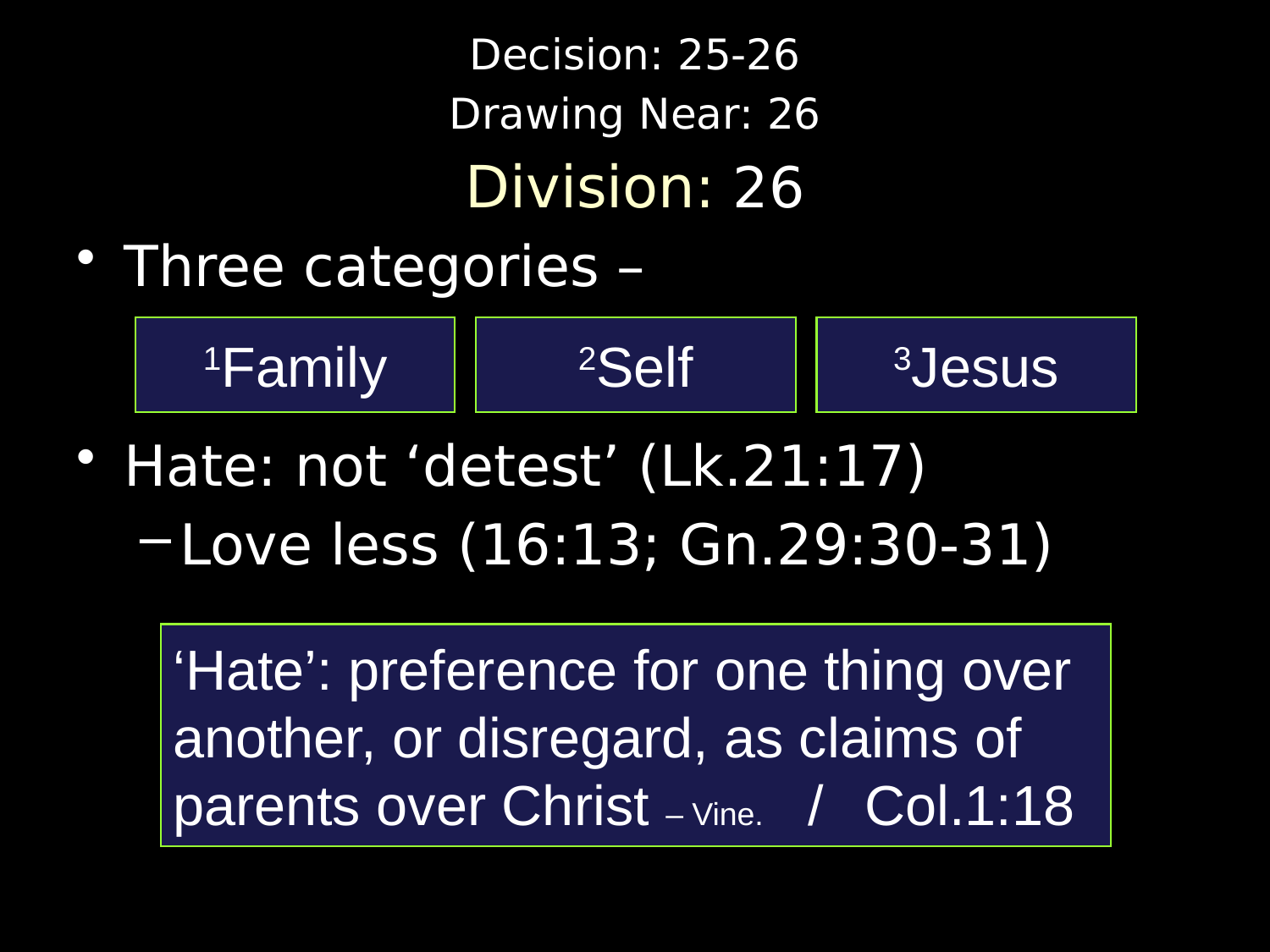

Decision: 25-26
Drawing Near: 26
Division: 26
Three categories –

Hate: not ‘detest’ (Lk.21:17)
Love less (16:13; Gn.29:30-31)

1Family
2Self
3Jesus
‘Hate’: preference for one thing over another, or disregard, as claims of parents over Christ – Vine.     /   Col.1:18